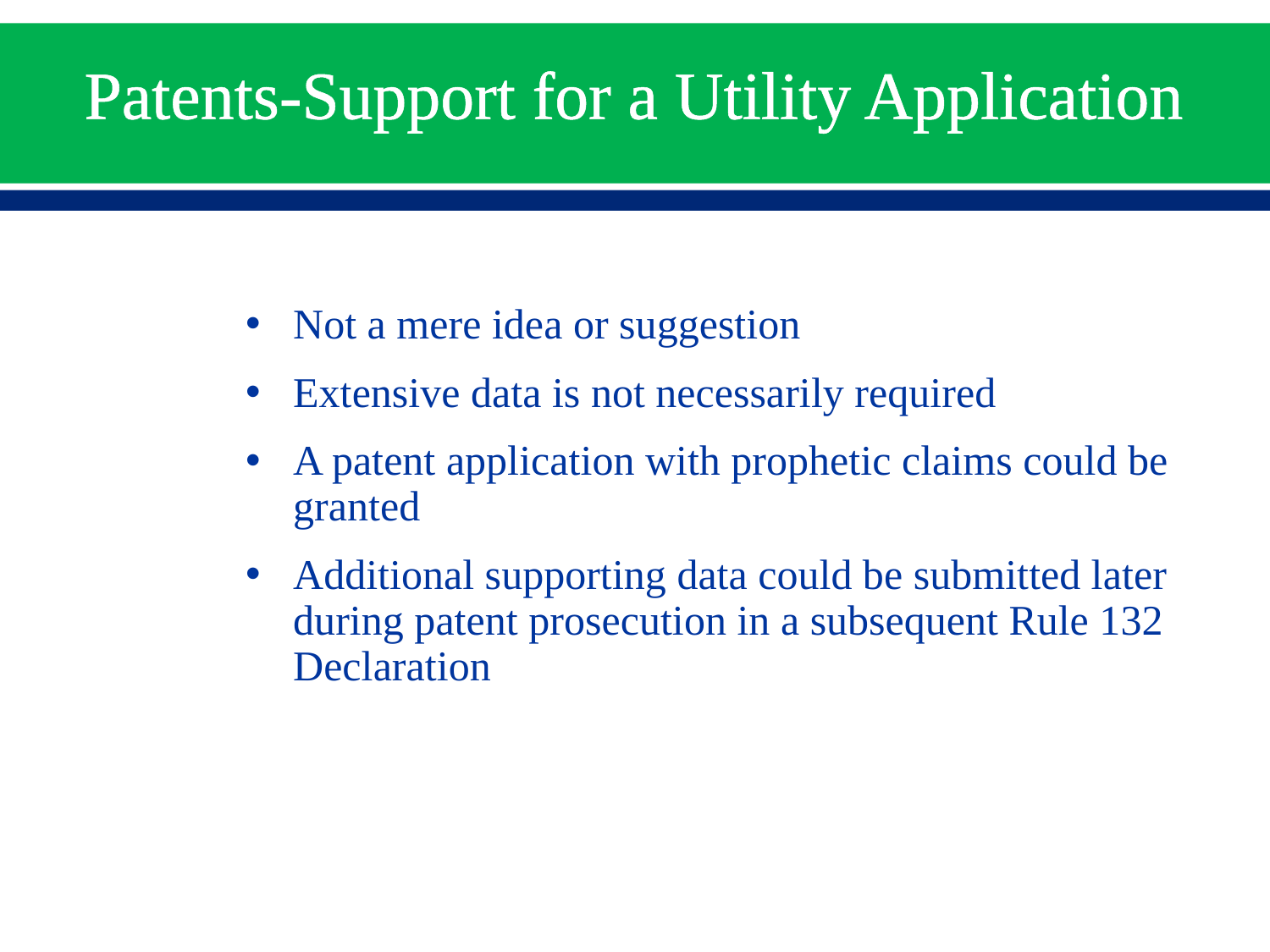

# Patents-Support for a Utility Application
Not a mere idea or suggestion
Extensive data is not necessarily required
A patent application with prophetic claims could be granted
Additional supporting data could be submitted later during patent prosecution in a subsequent Rule 132 Declaration